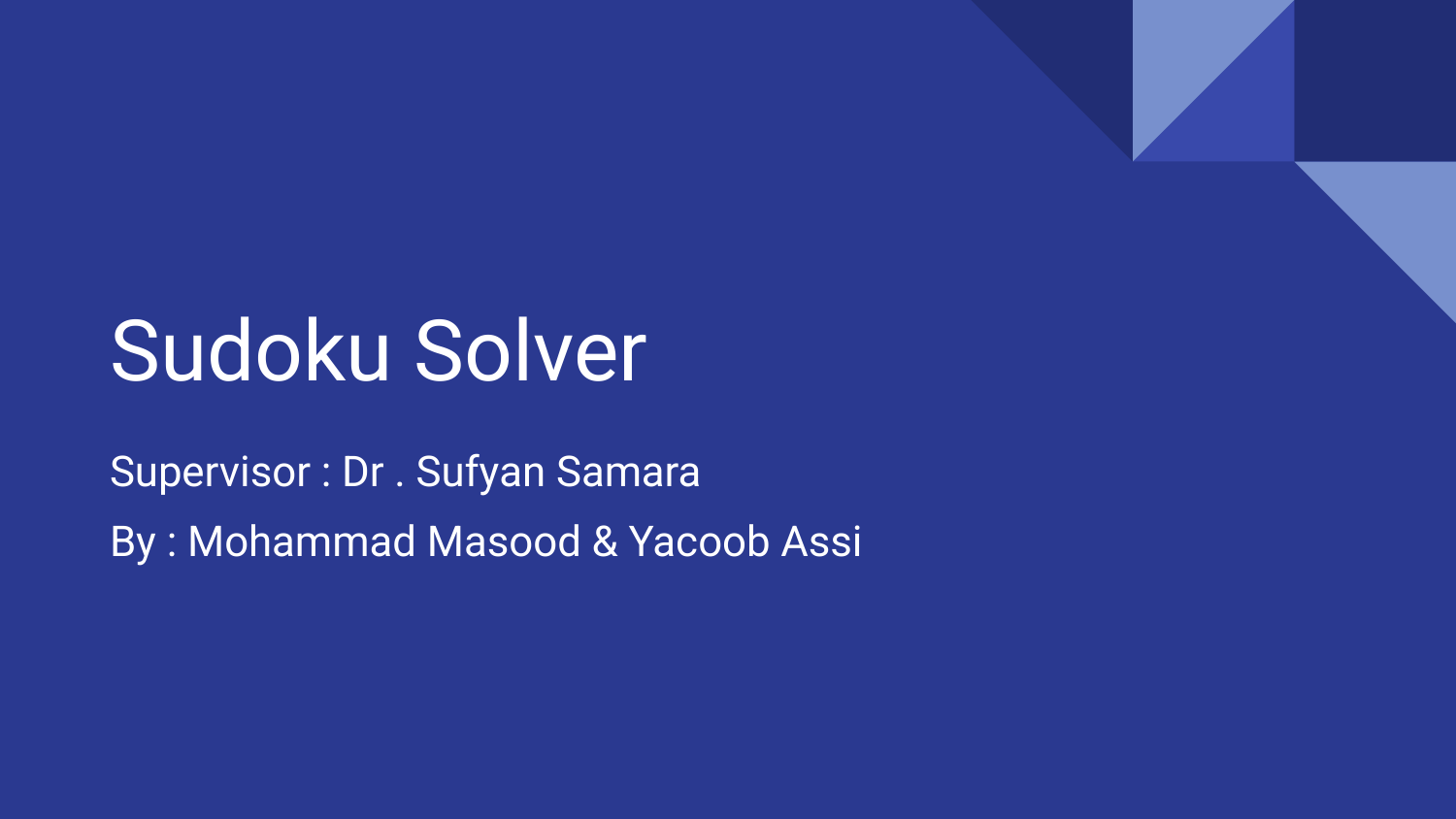

# Sudoku Solver
Supervisor : Dr . Sufyan Samara
By : Mohammad Masood & Yacoob Assi